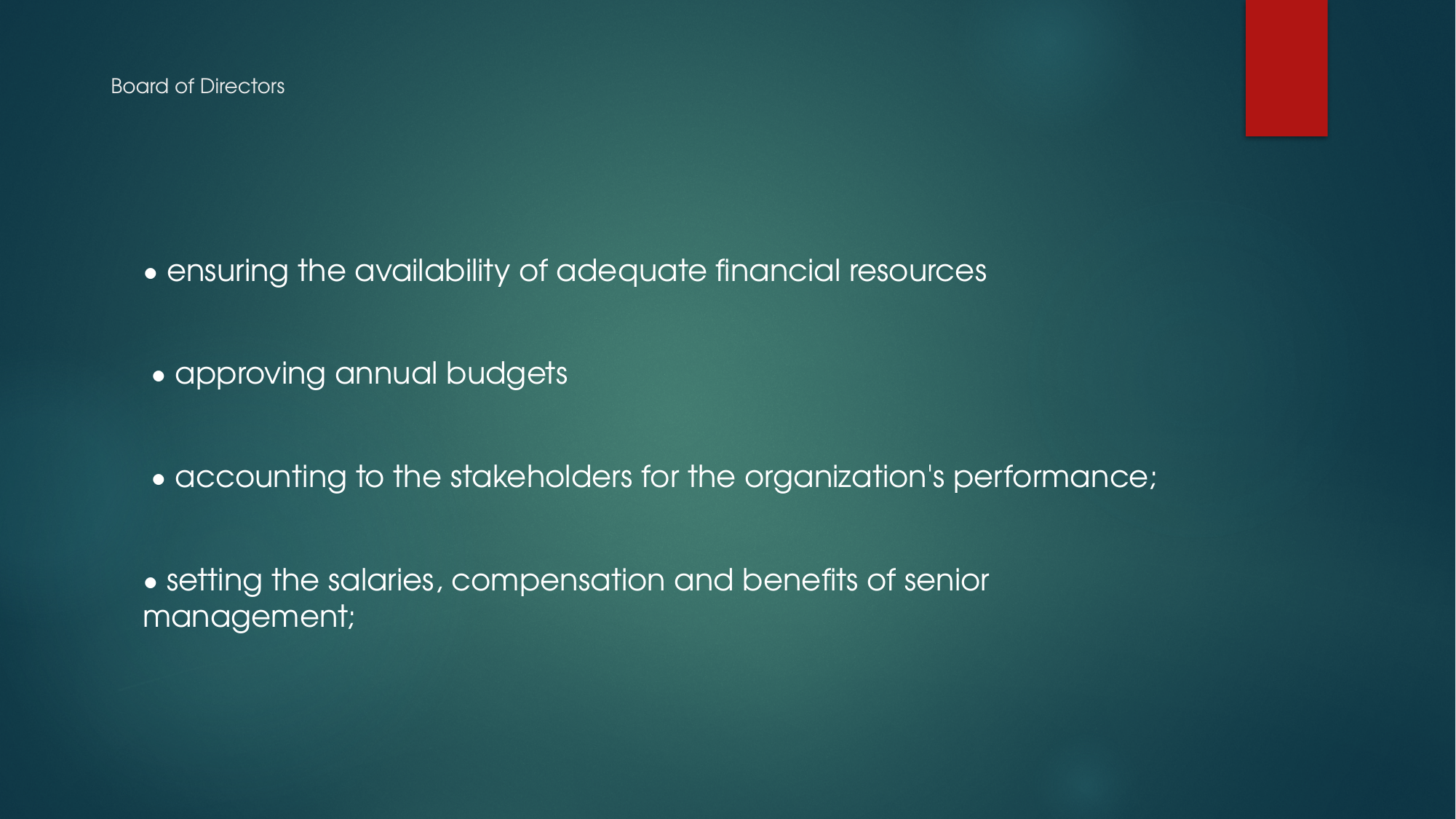

# Board of Directors
• ensuring the availability of adequate financial resources

 • approving annual budgets

 • accounting to the stakeholders for the organization's performance;

• setting the salaries, compensation and benefits of senior management;